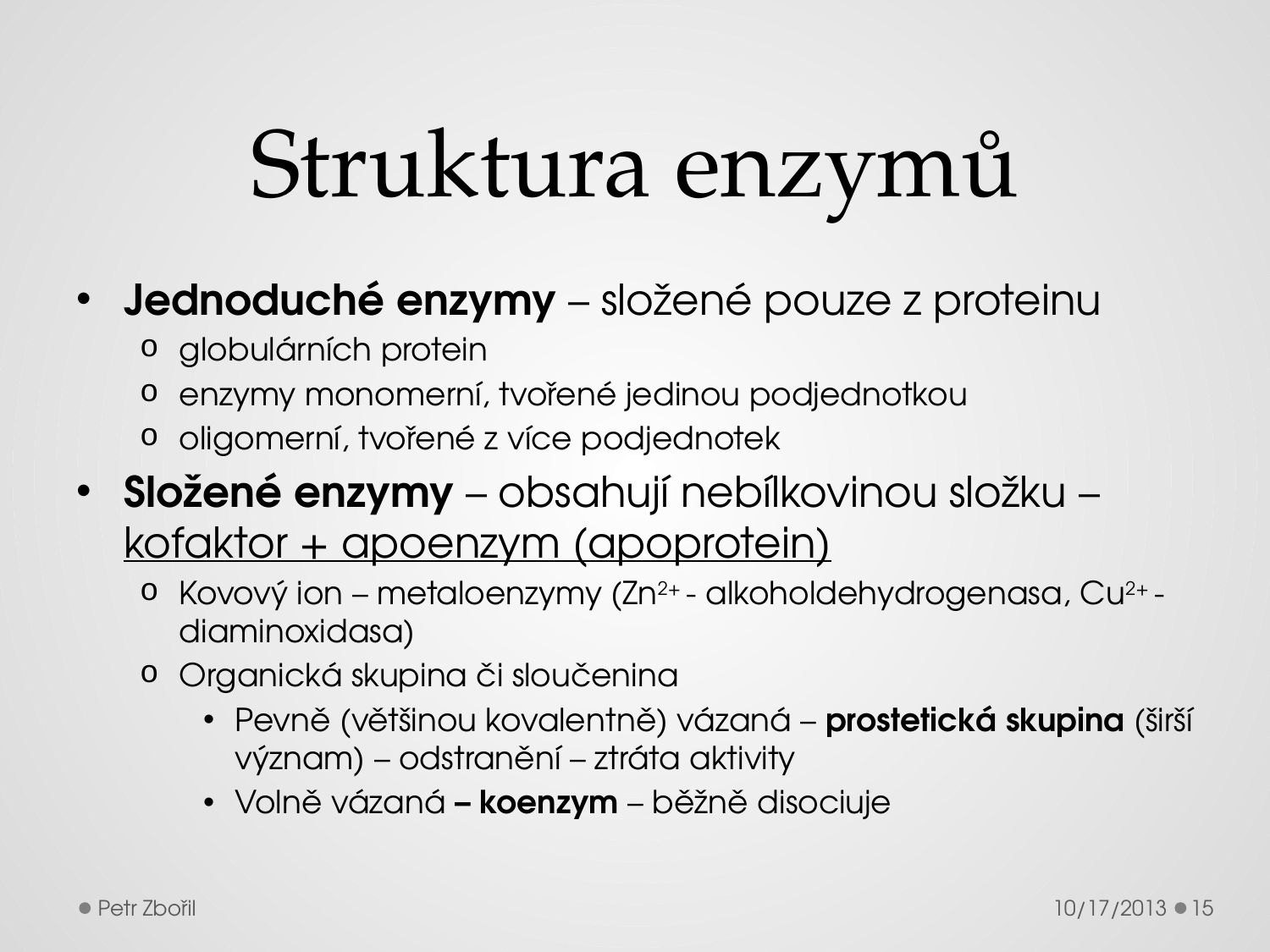

# Struktura enzymů
Jednoduché enzymy – složené pouze z proteinu
globulárních protein
enzymy monomerní, tvořené jedinou podjednotkou
oligomerní, tvořené z více podjednotek
Složené enzymy – obsahují nebílkovinou složku – kofaktor + apoenzym (apoprotein)
Kovový ion – metaloenzymy (Zn2+ - alkoholdehydrogenasa, Cu2+ - diaminoxidasa)
Organická skupina či sloučenina
Pevně (většinou kovalentně) vázaná – prostetická skupina (širší význam) – odstranění – ztráta aktivity
Volně vázaná – koenzym – běžně disociuje
Petr Zbořil
10/17/2013
15